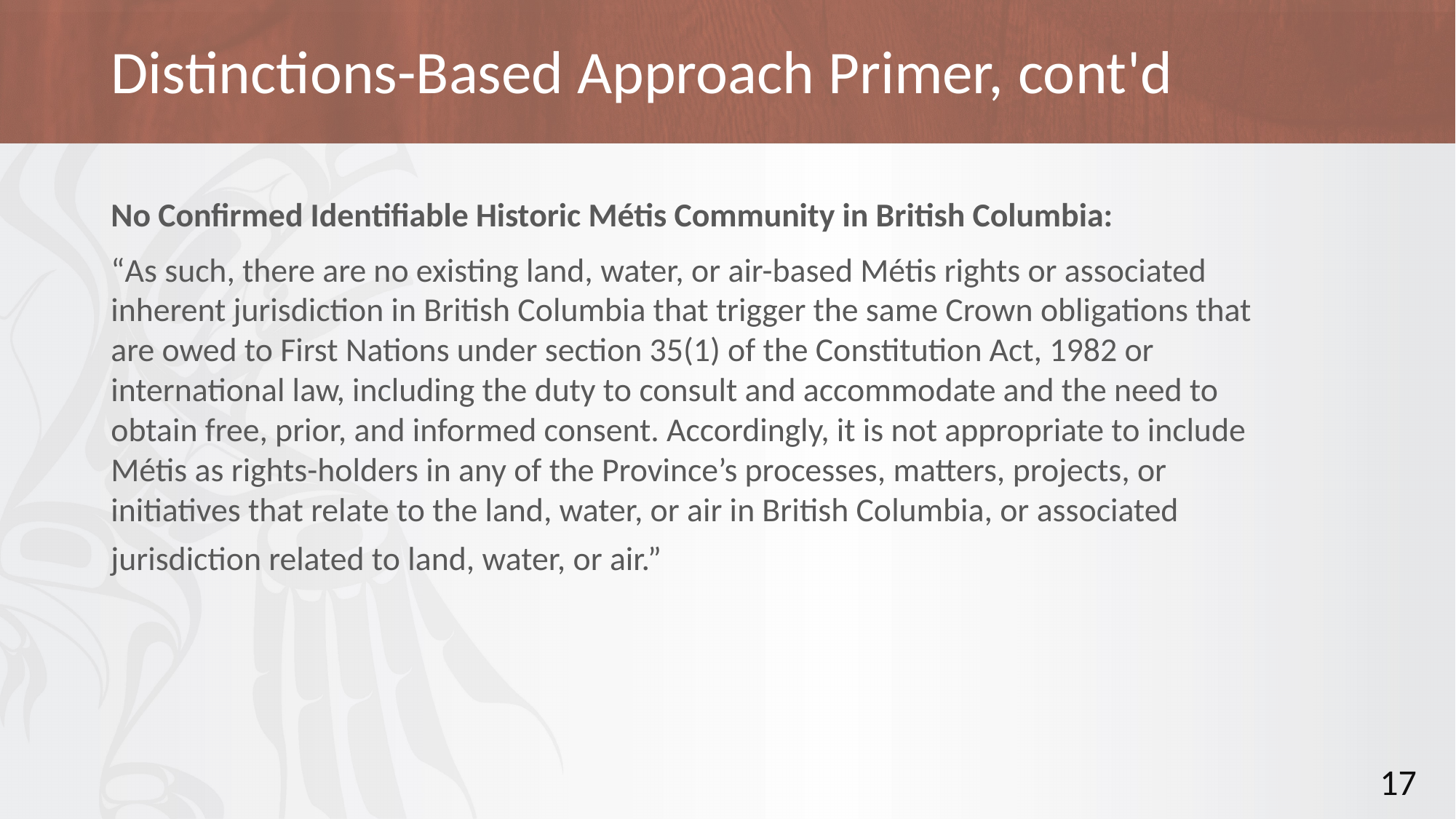

# Distinctions-Based Approach Primer, cont'd
No Confirmed Identifiable Historic Métis Community in British Columbia:​
“As such, there are no existing land, water, or air-based Métis rights or associated inherent jurisdiction in British Columbia that trigger the same Crown obligations that are owed to First Nations under section 35(1) of the Constitution Act, 1982 or international law, including the duty to consult and accommodate and the need to obtain free, prior, and informed consent. Accordingly, it is not appropriate to include Métis as rights-holders in any of the Province’s processes, matters, projects, or initiatives that relate to the land, water, or air in British Columbia, or associated jurisdiction related to land, water, or air.”​

17